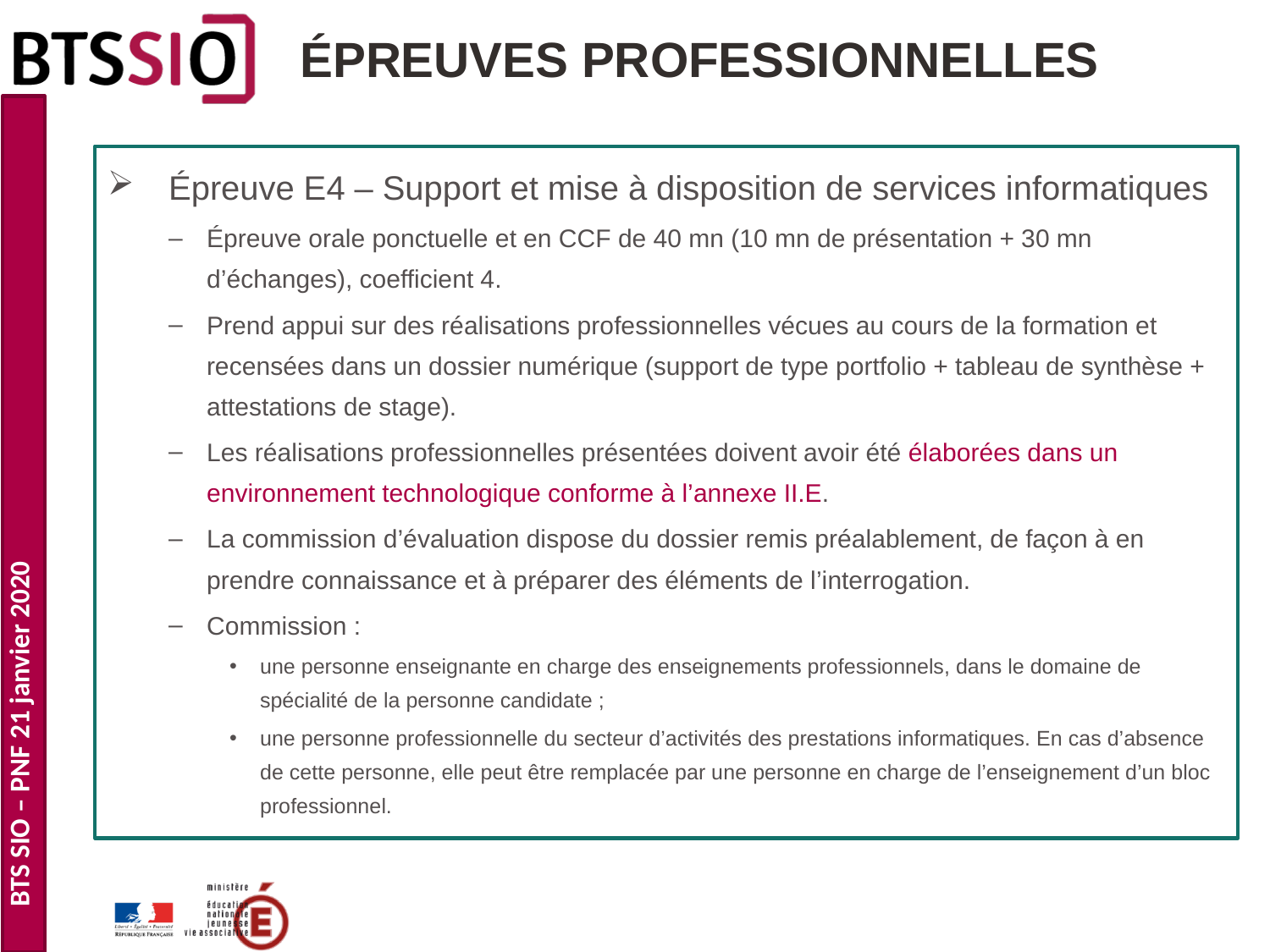

# Épreuves professionnelles
Épreuve E4 – Support et mise à disposition de services informatiques
Épreuve orale ponctuelle et en CCF de 40 mn (10 mn de présentation + 30 mn d’échanges), coefficient 4.
Prend appui sur des réalisations professionnelles vécues au cours de la formation et recensées dans un dossier numérique (support de type portfolio + tableau de synthèse + attestations de stage).
Les réalisations professionnelles présentées doivent avoir été élaborées dans un environnement technologique conforme à l’annexe II.E.
La commission d’évaluation dispose du dossier remis préalablement, de façon à en prendre connaissance et à préparer des éléments de l’interrogation.
Commission :
une personne enseignante en charge des enseignements professionnels, dans le domaine de spécialité de la personne candidate ;
une personne professionnelle du secteur d’activités des prestations informatiques. En cas d’absence de cette personne, elle peut être remplacée par une personne en charge de l’enseignement d’un bloc professionnel.